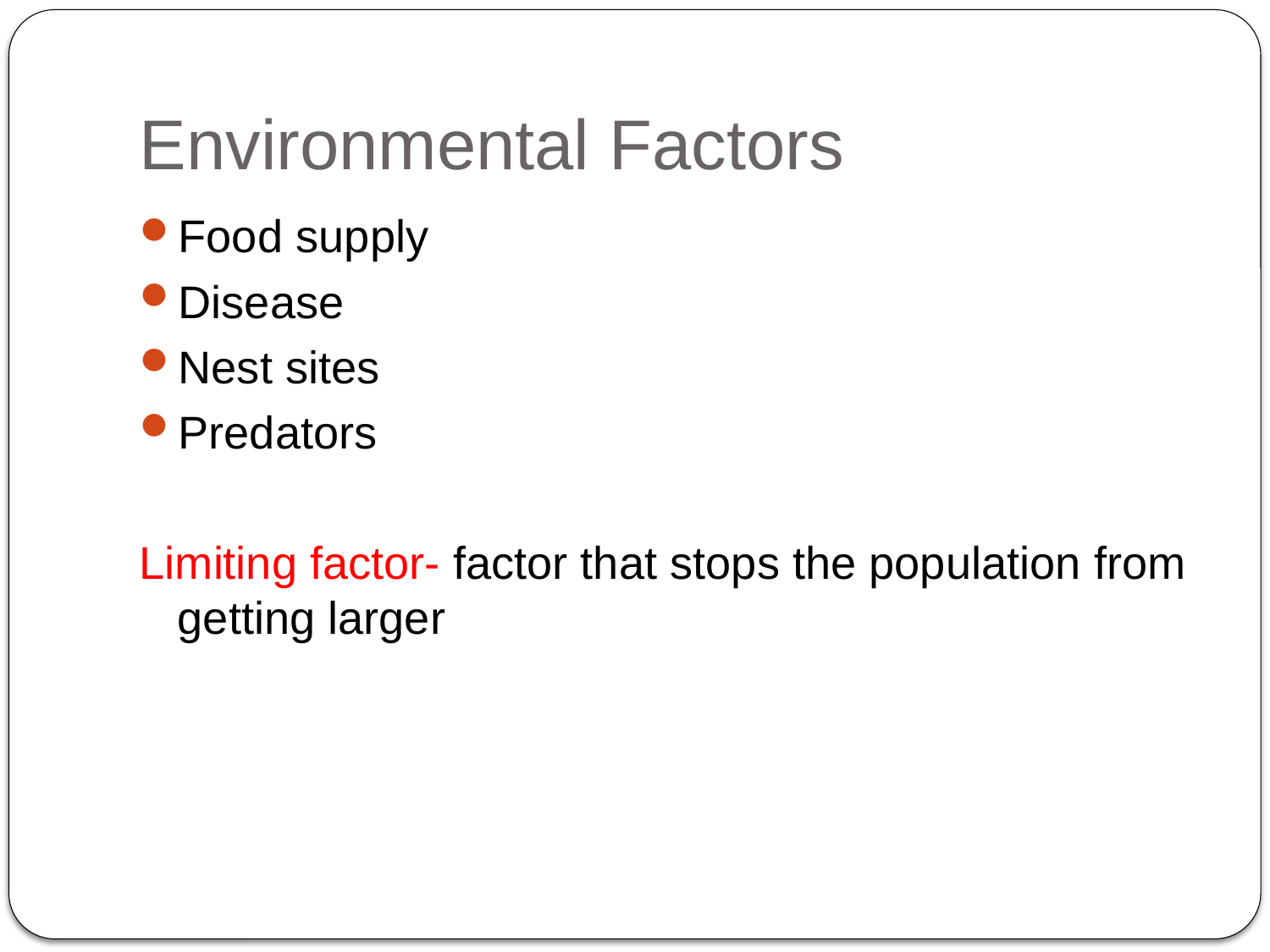

# Environmental Factors
Food supply
Disease
Nest sites
Predators

Limiting factor- factor that stops the population from getting larger